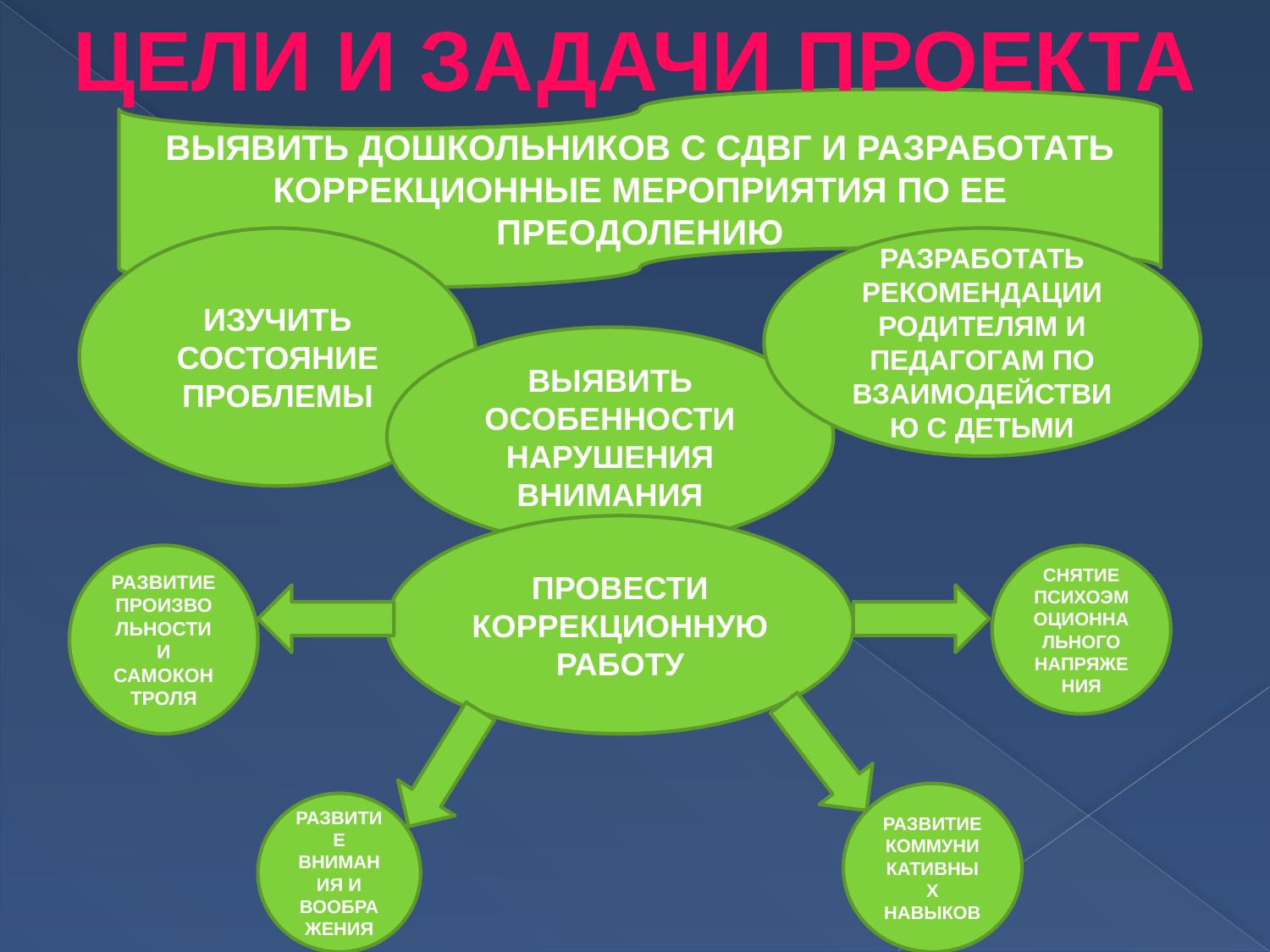

ЦЕЛИ И ЗАДАЧИ ПРОЕКТА
#
ВЫЯВИТЬ ДОШКОЛЬНИКОВ С СДВГ И РАЗРАБОТАТЬ КОРРЕКЦИОННЫЕ МЕРОПРИЯТИЯ ПО ЕЕ ПРЕОДОЛЕНИЮ
ИЗУЧИТЬ СОСТОЯНИЕ ПРОБЛЕМЫ
РАЗРАБОТАТЬ РЕКОМЕНДАЦИИ РОДИТЕЛЯМ И ПЕДАГОГАМ ПО ВЗАИМОДЕЙСТВИЮ С ДЕТЬМИ

ВЫЯВИТЬ ОСОБЕННОСТИ НАРУШЕНИЯ ВНИМАНИЯ
ПРОВЕСТИ КОРРЕКЦИОННУЮ РАБОТУ
РАЗВИТИЕ ПРОИЗВОЛЬНОСТИ И САМОКОНТРОЛЯ
СНЯТИЕ ПСИХОЭМОЦИОННАЛЬНОГО НАПРЯЖЕНИЯ

РАЗВИТИЕ КОММУНИКАТИВНЫХ НАВЫКОВ
РАЗВИТИЕ ВНИМАНИЯ И ВООБРАЖЕНИЯ